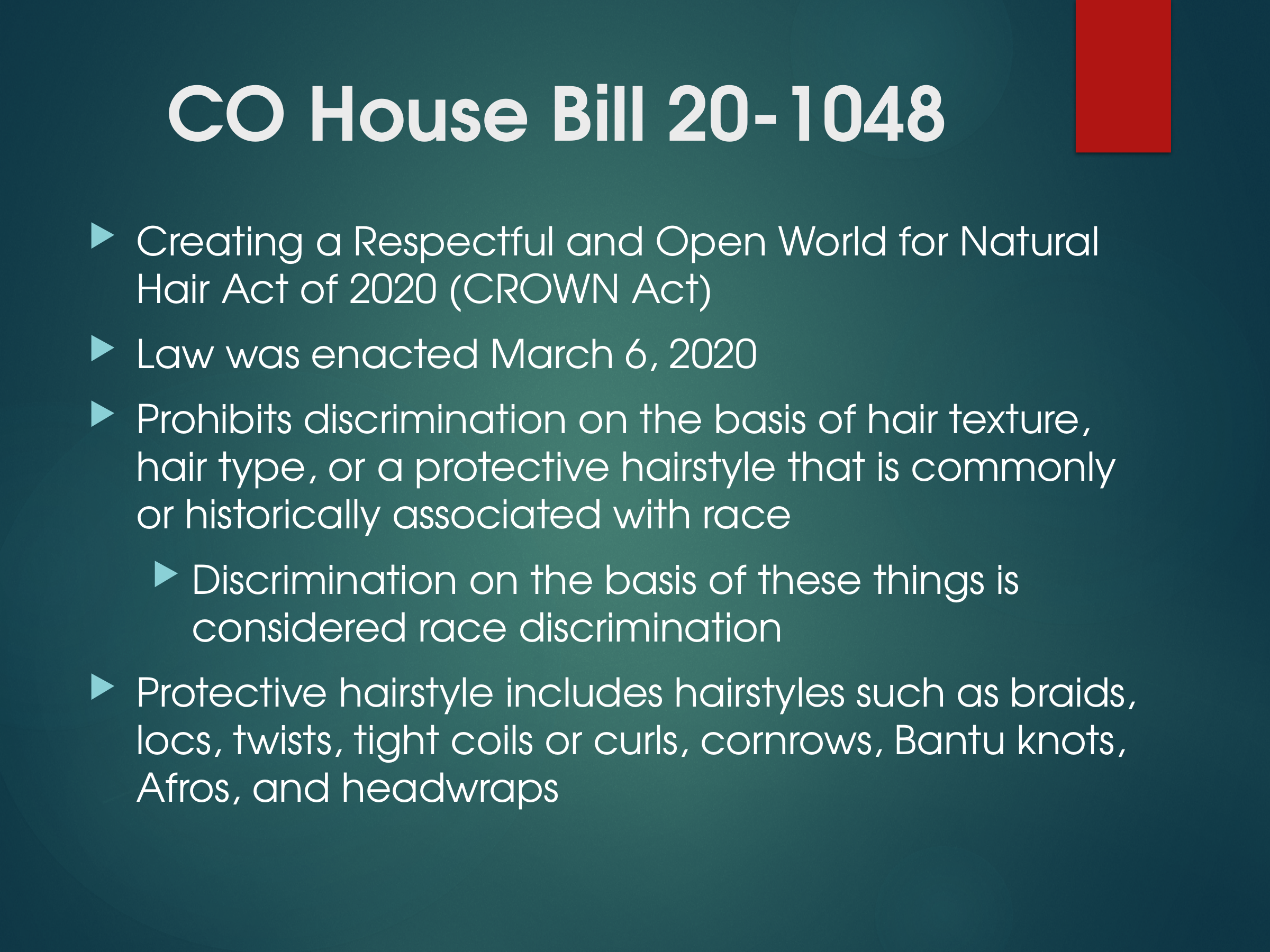

# CO House Bill 20-1048
Creating a Respectful and Open World for Natural Hair Act of 2020 (CROWN Act)
Law was enacted March 6, 2020
Prohibits discrimination on the basis of hair texture, hair type, or a protective hairstyle that is commonly or historically associated with race
Discrimination on the basis of these things is considered race discrimination
Protective hairstyle includes hairstyles such as braids, locs, twists, tight coils or curls, cornrows, Bantu knots, Afros, and headwraps